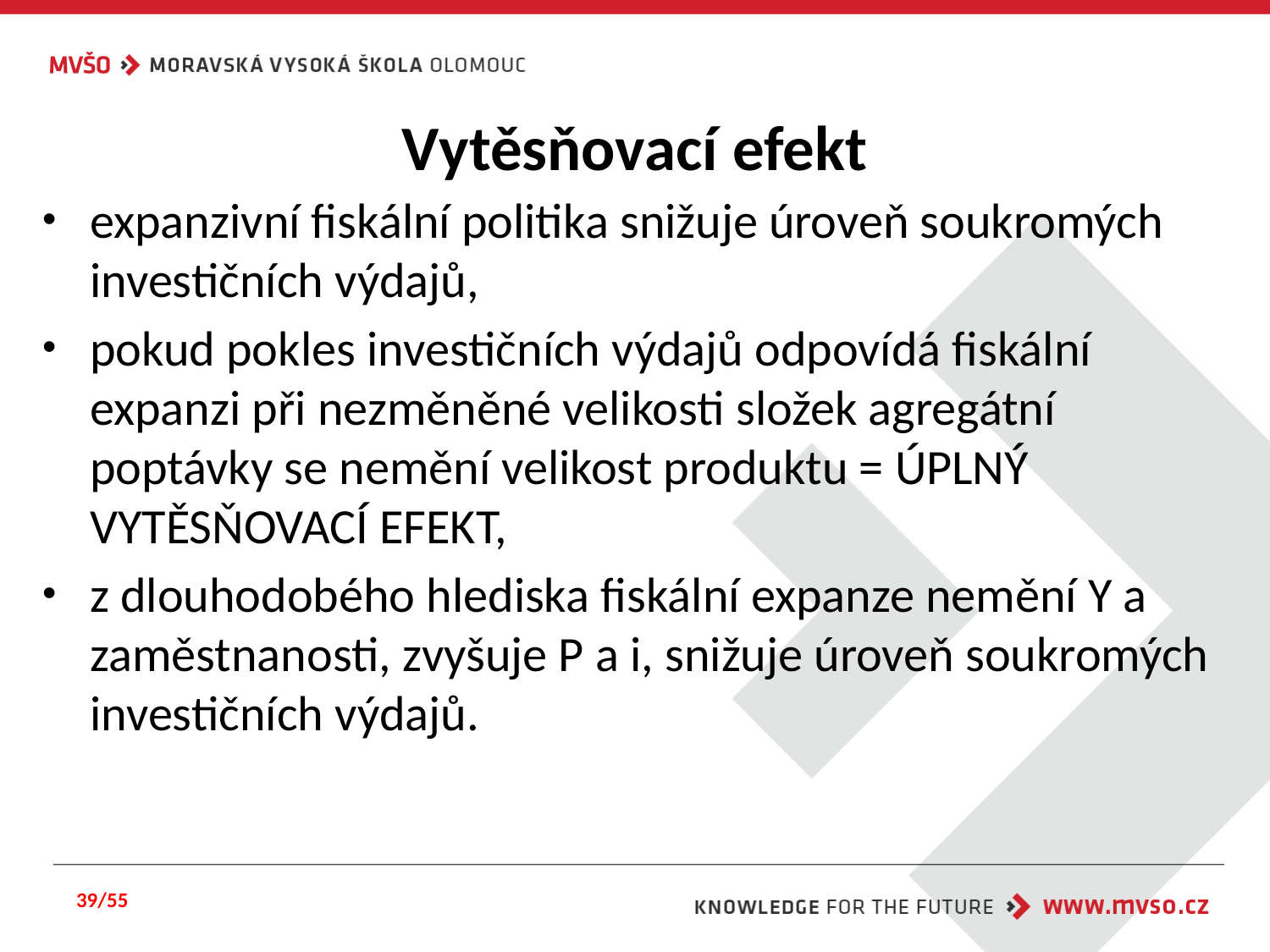

# Vytěsňovací efekt
expanzivní fiskální politika snižuje úroveň soukromých investičních výdajů,
pokud pokles investičních výdajů odpovídá fiskální expanzi při nezměněné velikosti složek agregátní poptávky se nemění velikost produktu = ÚPLNÝ VYTĚSŇOVACÍ EFEKT,
z dlouhodobého hlediska fiskální expanze nemění Y a zaměstnanosti, zvyšuje P a i, snižuje úroveň soukromých investičních výdajů.

39/55